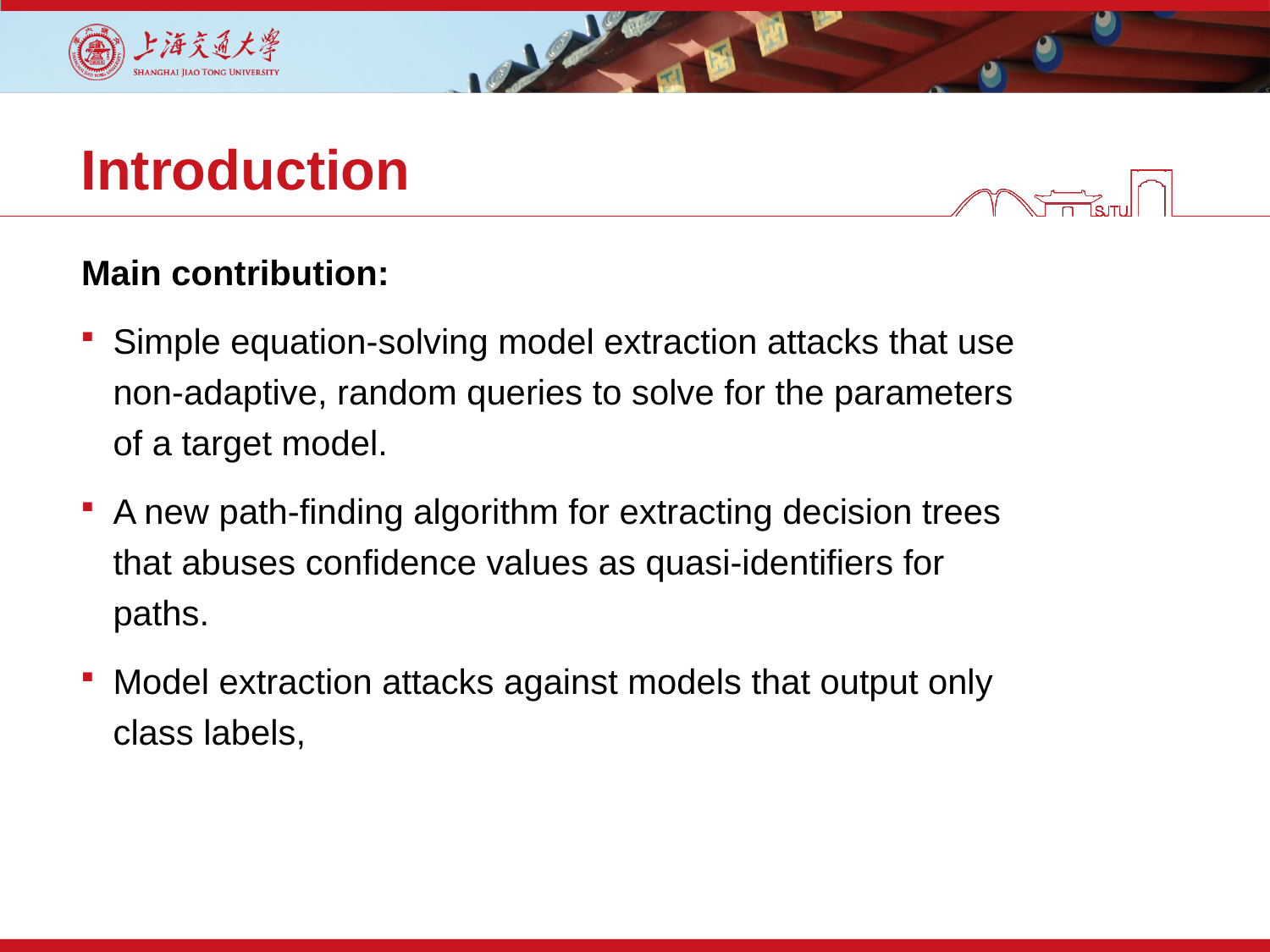

# Introduction
Main contribution:
Simple equation-solving model extraction attacks that use non-adaptive, random queries to solve for the parameters of a target model.
A new path-finding algorithm for extracting decision trees that abuses confidence values as quasi-identifiers for paths.
Model extraction attacks against models that output only class labels,